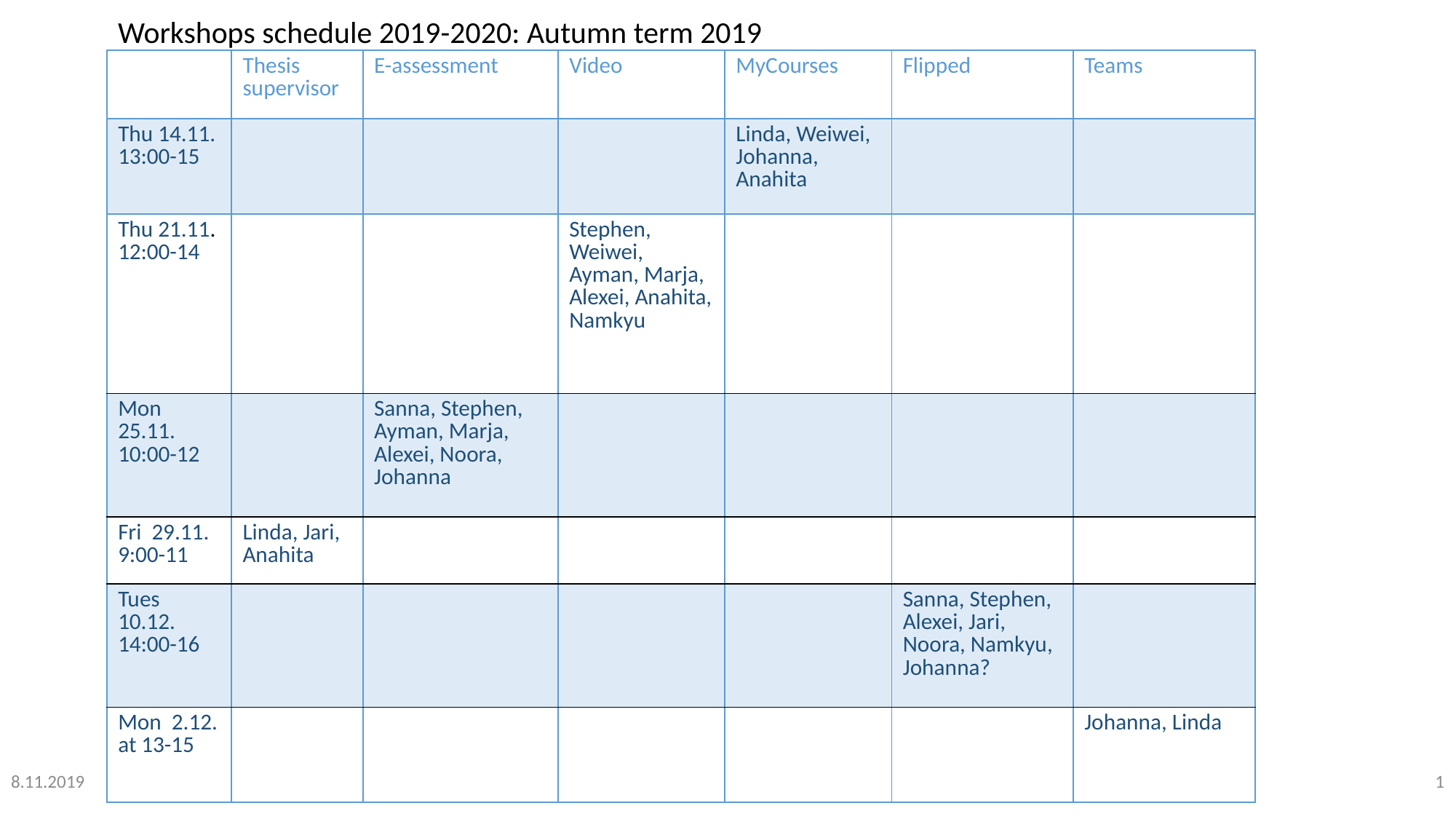

Workshops schedule 2019-2020: Autumn term 2019
|  | Thesis supervisor | E-assessment | Video | MyCourses | Flipped | Teams |
| --- | --- | --- | --- | --- | --- | --- |
| Thu 14.11. 13:00-15 |  |  |  | Linda, Weiwei, Johanna, Anahita |  |  |
| Thu 21.11. 12:00-14 |  |  | Stephen, Weiwei, Ayman, Marja, Alexei, Anahita, Namkyu |  |  |  |
| Mon 25.11. 10:00-12 |  | Sanna, Stephen, Ayman, Marja, Alexei, Noora, Johanna |  |  |  |  |
| Fri 29.11. 9:00-11 | Linda, Jari, Anahita |  |  |  |  |  |
| Tues 10.12. 14:00-16 |  |  |  |  | Sanna, Stephen, Alexei, Jari, Noora, Namkyu, Johanna? |  |
| Mon 2.12. at 13-15 |  |  |  |  |  | Johanna, Linda |
8.11.2019
1